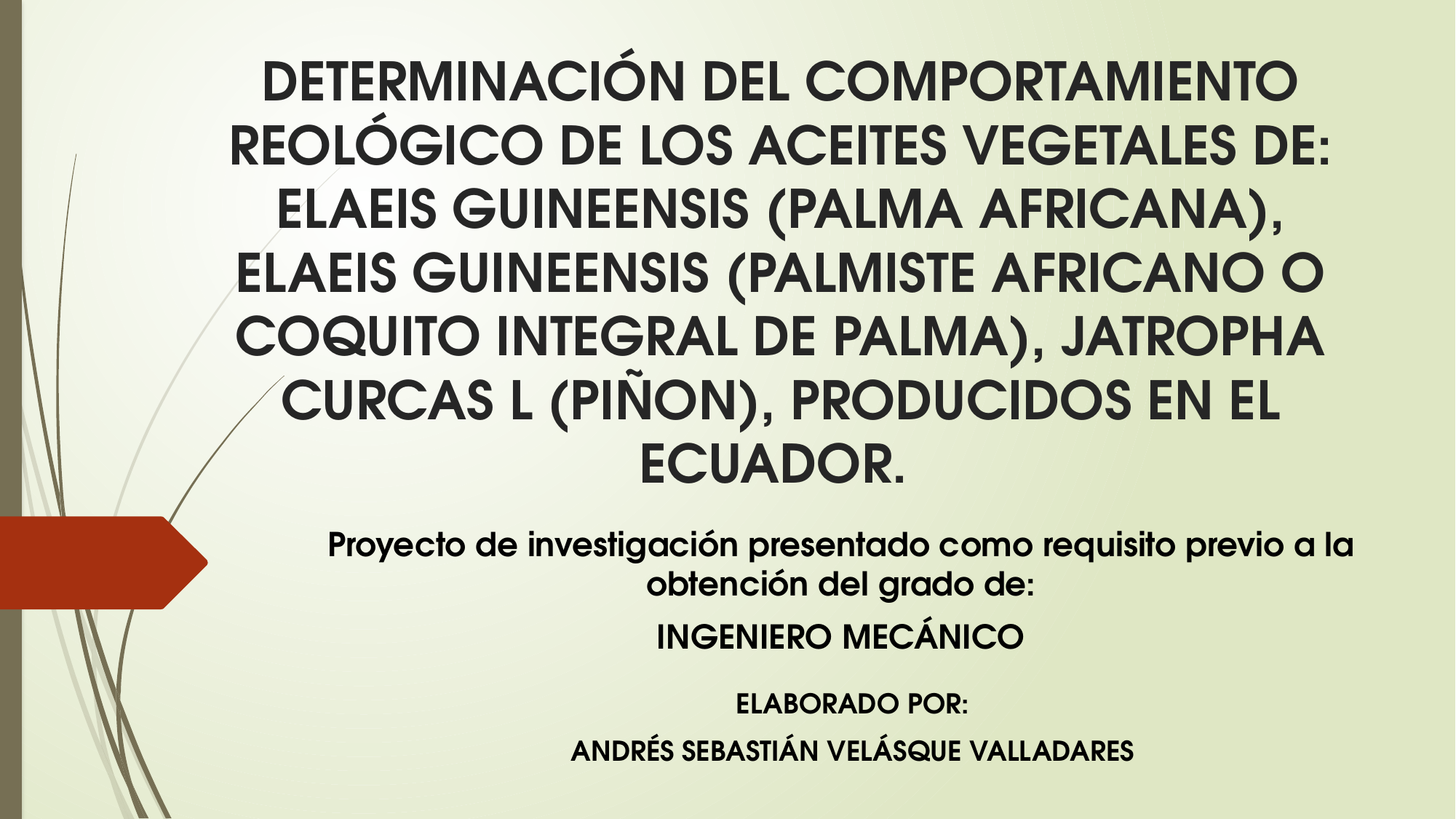

# DETERMINACIÓN DEL COMPORTAMIENTO REOLÓGICO DE LOS ACEITES VEGETALES DE: ELAEIS GUINEENSIS (PALMA AFRICANA), ELAEIS GUINEENSIS (PALMISTE AFRICANO O COQUITO INTEGRAL DE PALMA), JATROPHA CURCAS L (PIÑON), PRODUCIDOS EN EL ECUADOR.
Proyecto de investigación presentado como requisito previo a la obtención del grado de:
INGENIERO MECÁNICO

ELABORADO POR:
ANDRÉS SEBASTIÁN VELÁSQUE VALLADARES